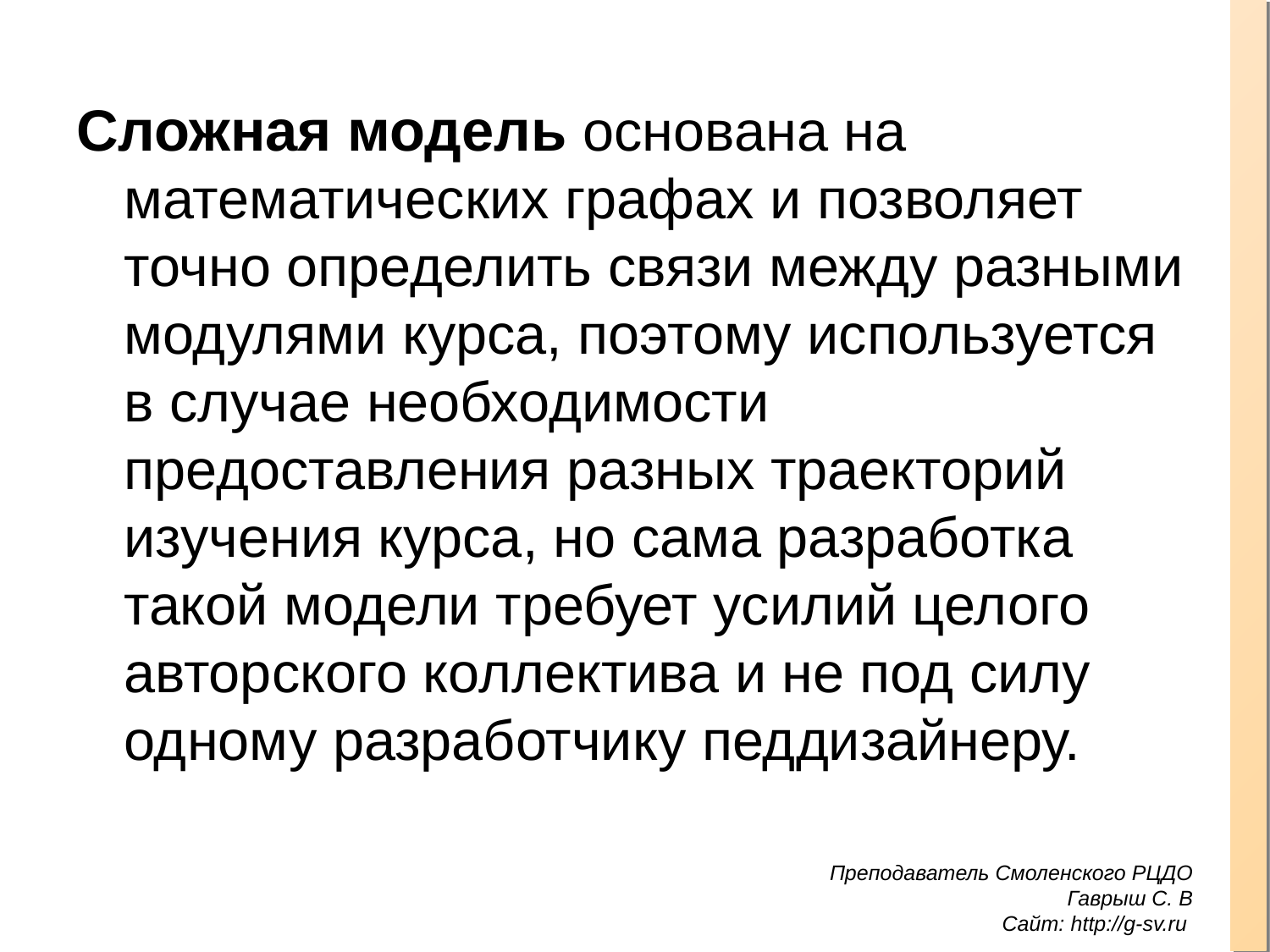

Сложная модель основана на математических графах и позволяет точно определить связи между разными модулями курса, поэтому используется в случае необходимости предоставления разных траекторий изучения курса, но сама разработка такой модели требует усилий целого авторского коллектива и не под силу одному разработчику педдизайнеру.